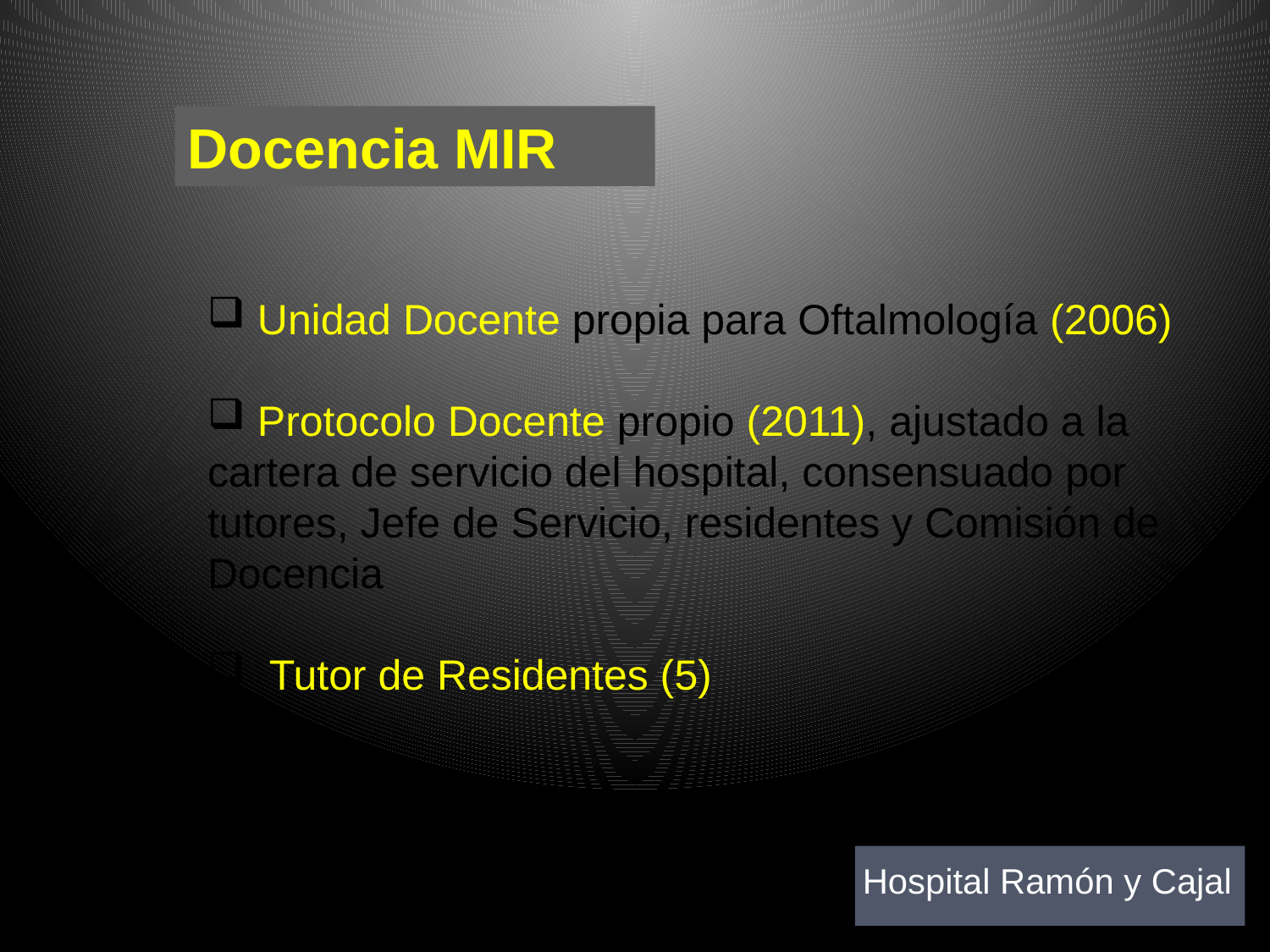

Docencia MIR
 Unidad Docente propia para Oftalmología (2006)

 Protocolo Docente propio (2011), ajustado a la cartera de servicio del hospital, consensuado por tutores, Jefe de Servicio, residentes y Comisión de Docencia

  Tutor de Residentes (5)
Hospital Ramón y Cajal